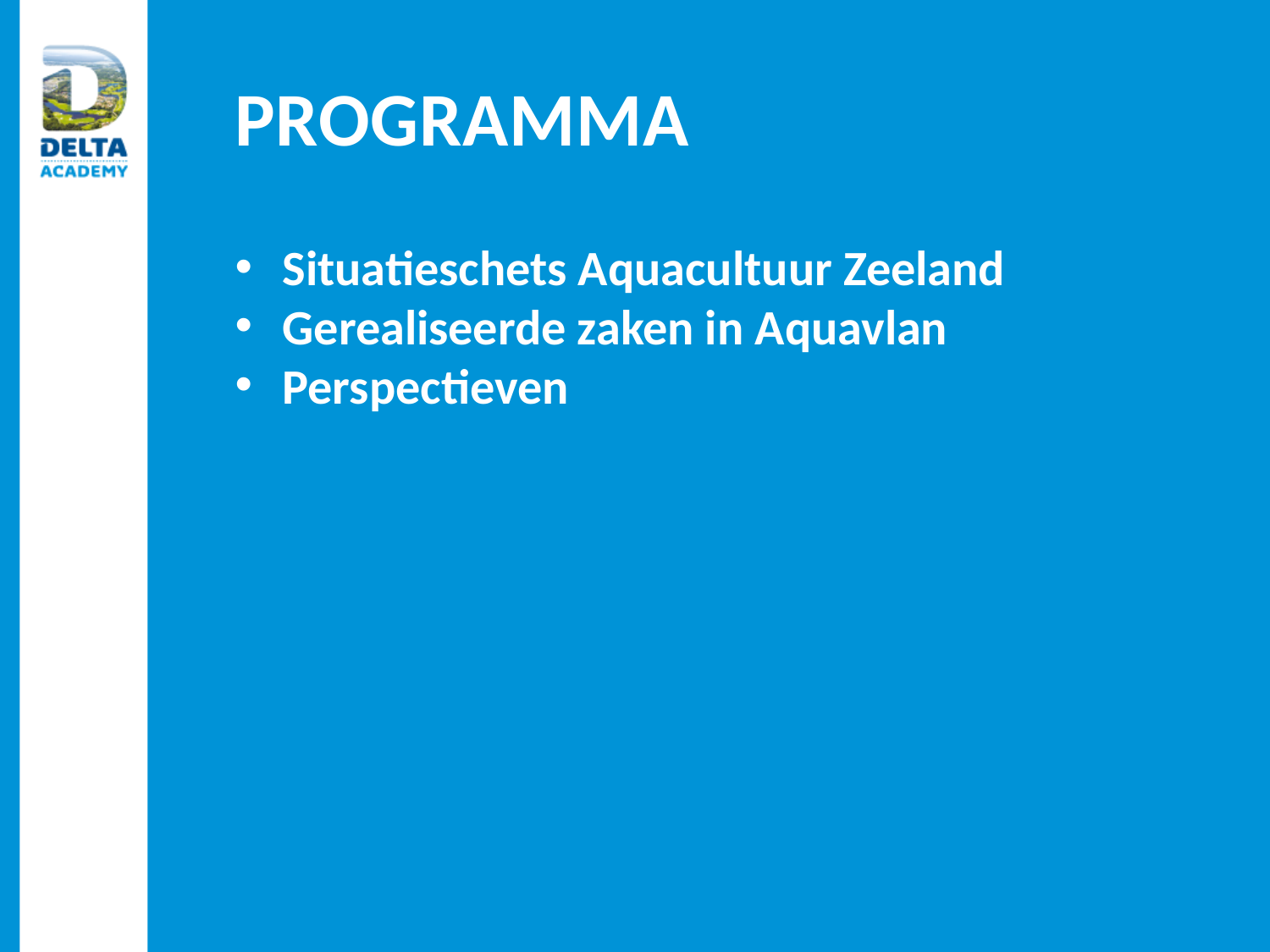

# Programma
Situatieschets Aquacultuur Zeeland
Gerealiseerde zaken in Aquavlan
Perspectieven